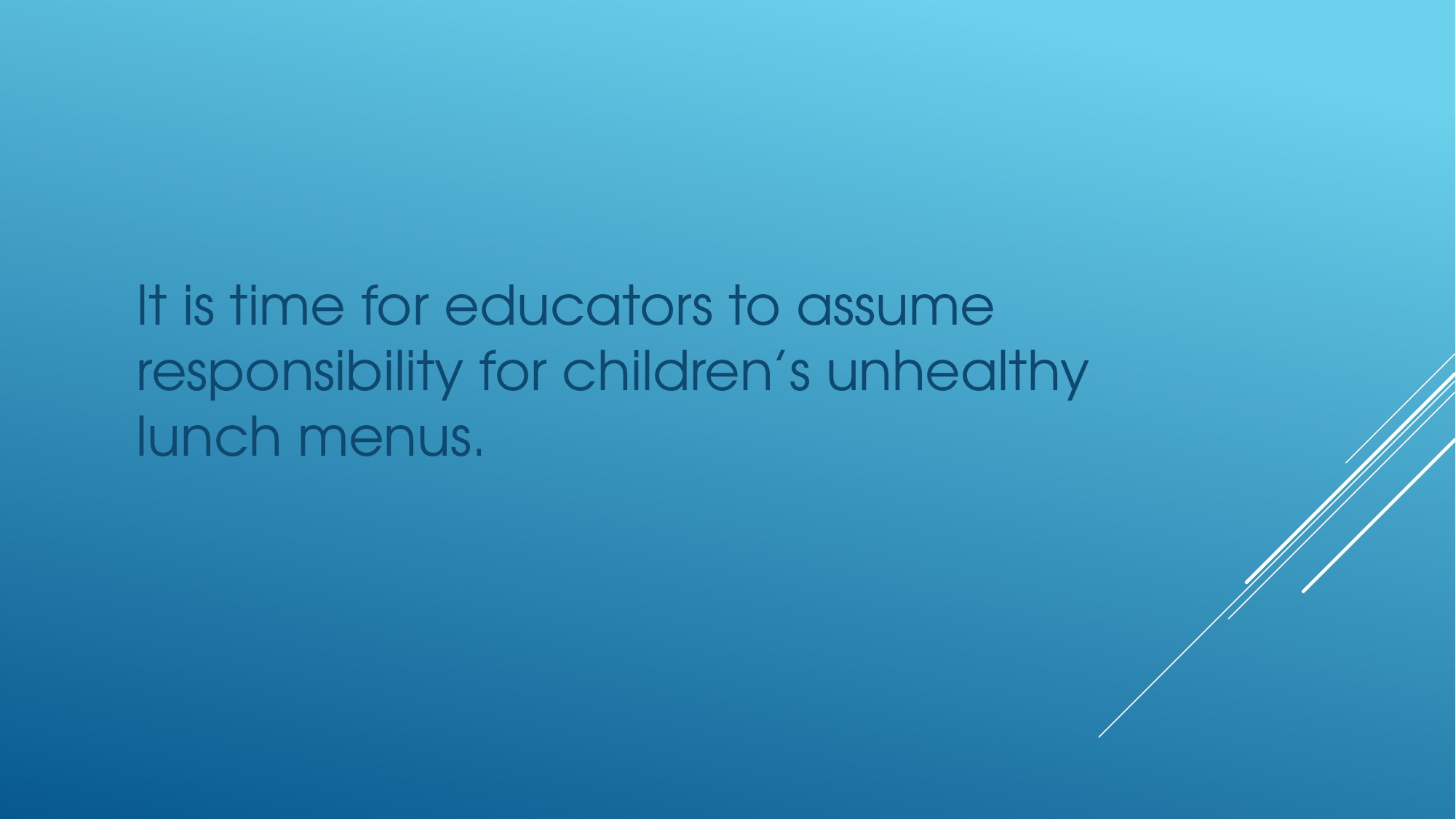

It is time for educators to assume responsibility for children’s unhealthy lunch menus.